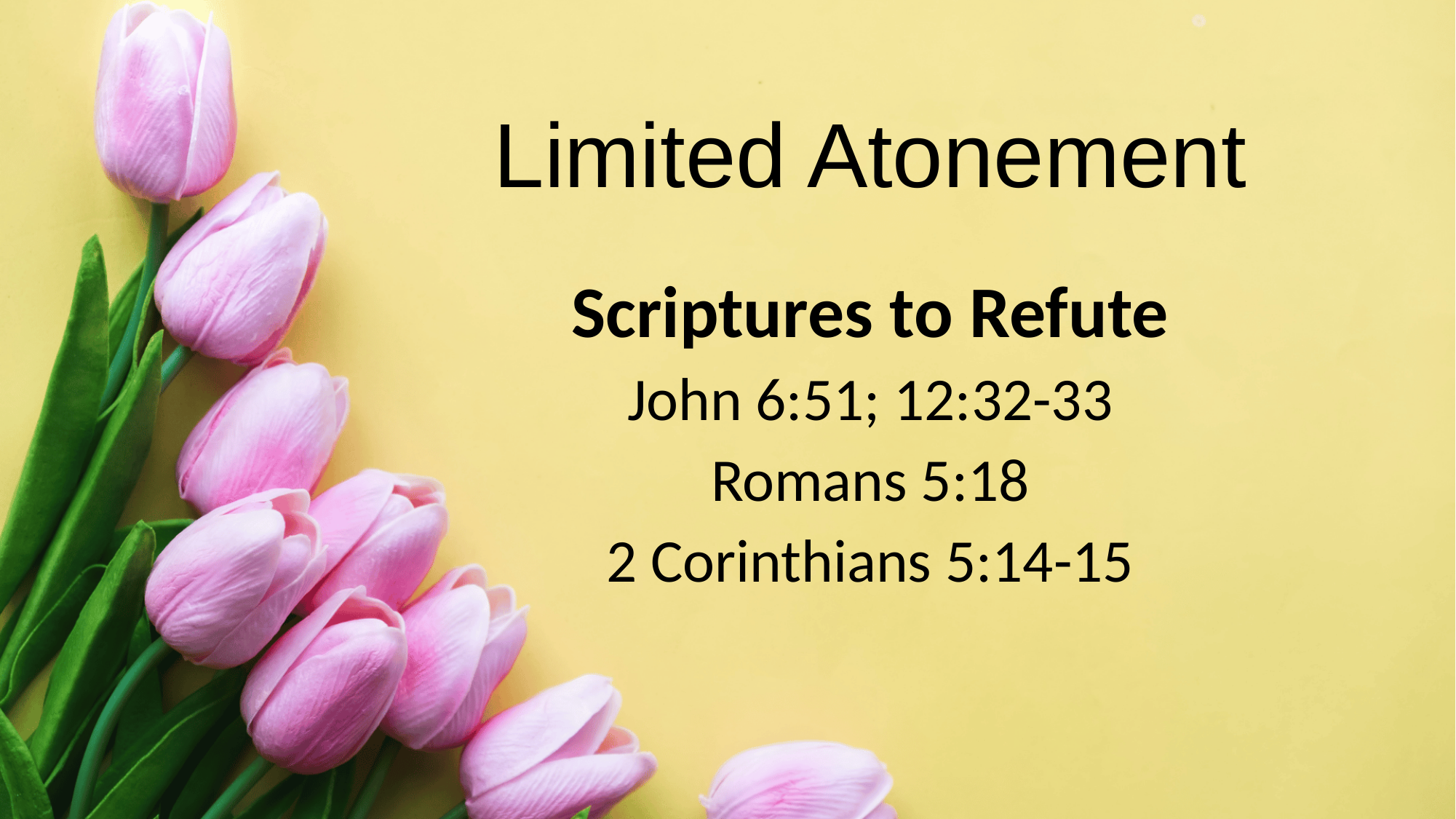

# Limited Atonement
Scriptures to Refute
John 6:51; 12:32-33
Romans 5:18
2 Corinthians 5:14-15